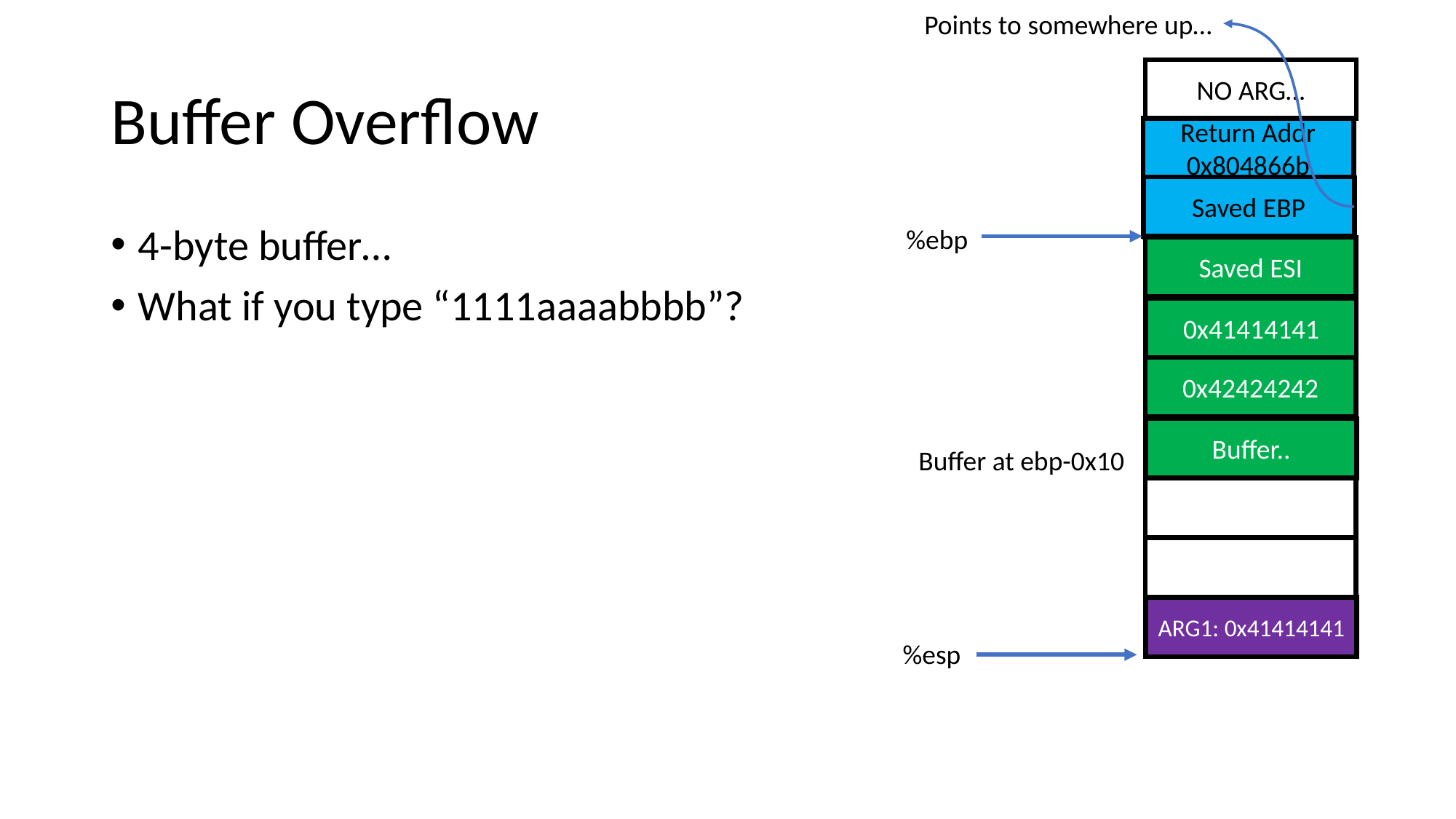

Points to somewhere up…
# Buffer Overflow
NO ARG…

Return Addr
0x804866b
Saved EBP

%ebp
4-byte buffer…
What if you type “1111aaaabbbb”?
Saved ESI

0x41414141

0x42424242

Buffer..
Buffer at ebp-0x10

ARG1: 0x41414141

%esp